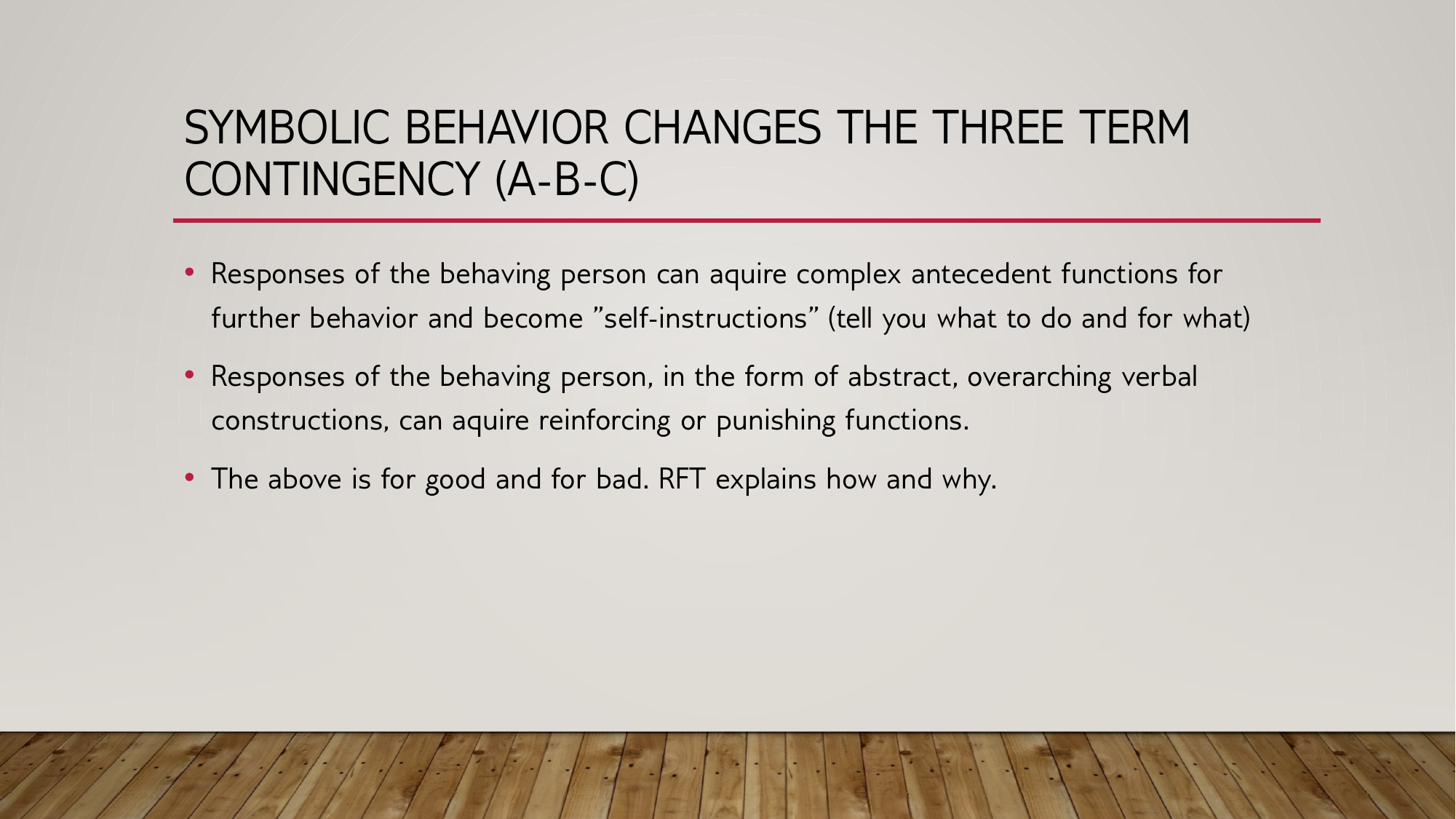

# Symbolic behavior changes the three term contingency (A-B-C)
Responses of the behaving person can aquire complex antecedent functions for further behavior and become ”self-instructions” (tell you what to do and for what)
Responses of the behaving person, in the form of abstract, overarching verbal constructions, can aquire reinforcing or punishing functions.
The above is for good and for bad. RFT explains how and why.